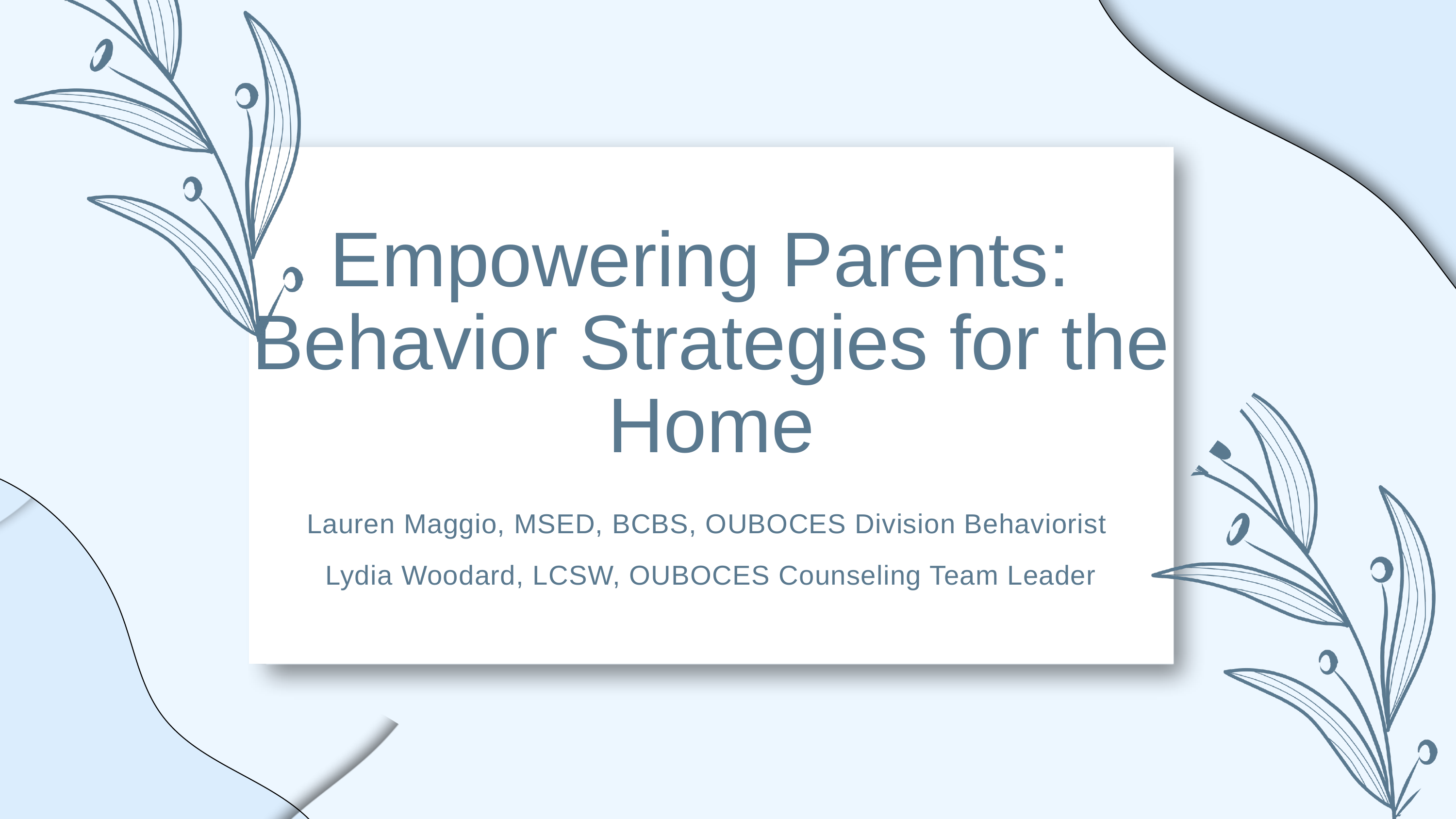

Empowering Parents:
Behavior Strategies for the Home

Lauren Maggio, MSED, BCBS, OUBOCES Division Behaviorist

Lydia Woodard, LCSW, OUBOCES Counseling Team Leader